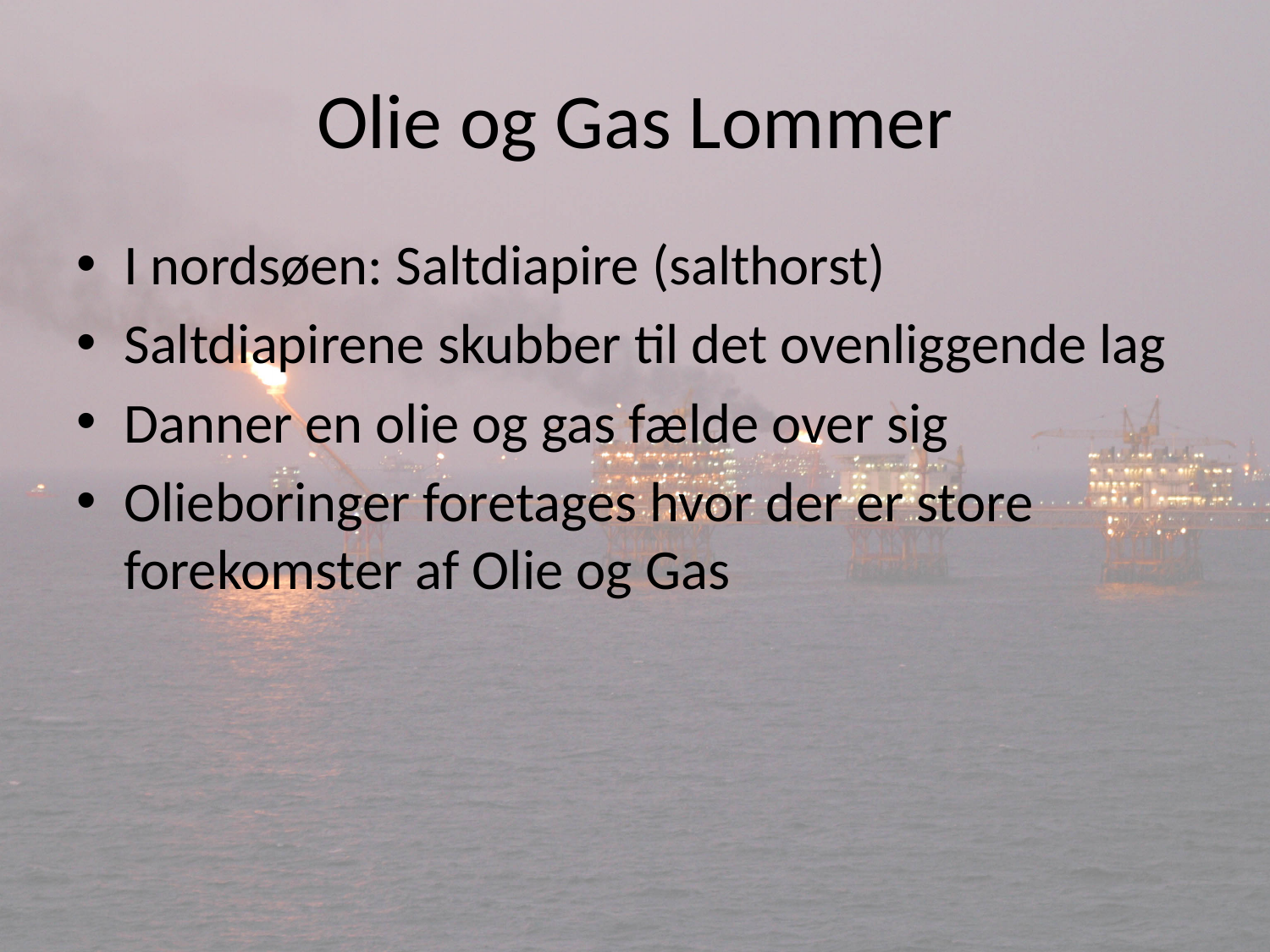

# Olie og Gas Lommer
I nordsøen: Saltdiapire (salthorst)
Saltdiapirene skubber til det ovenliggende lag
Danner en olie og gas fælde over sig
Olieboringer foretages hvor der er store forekomster af Olie og Gas